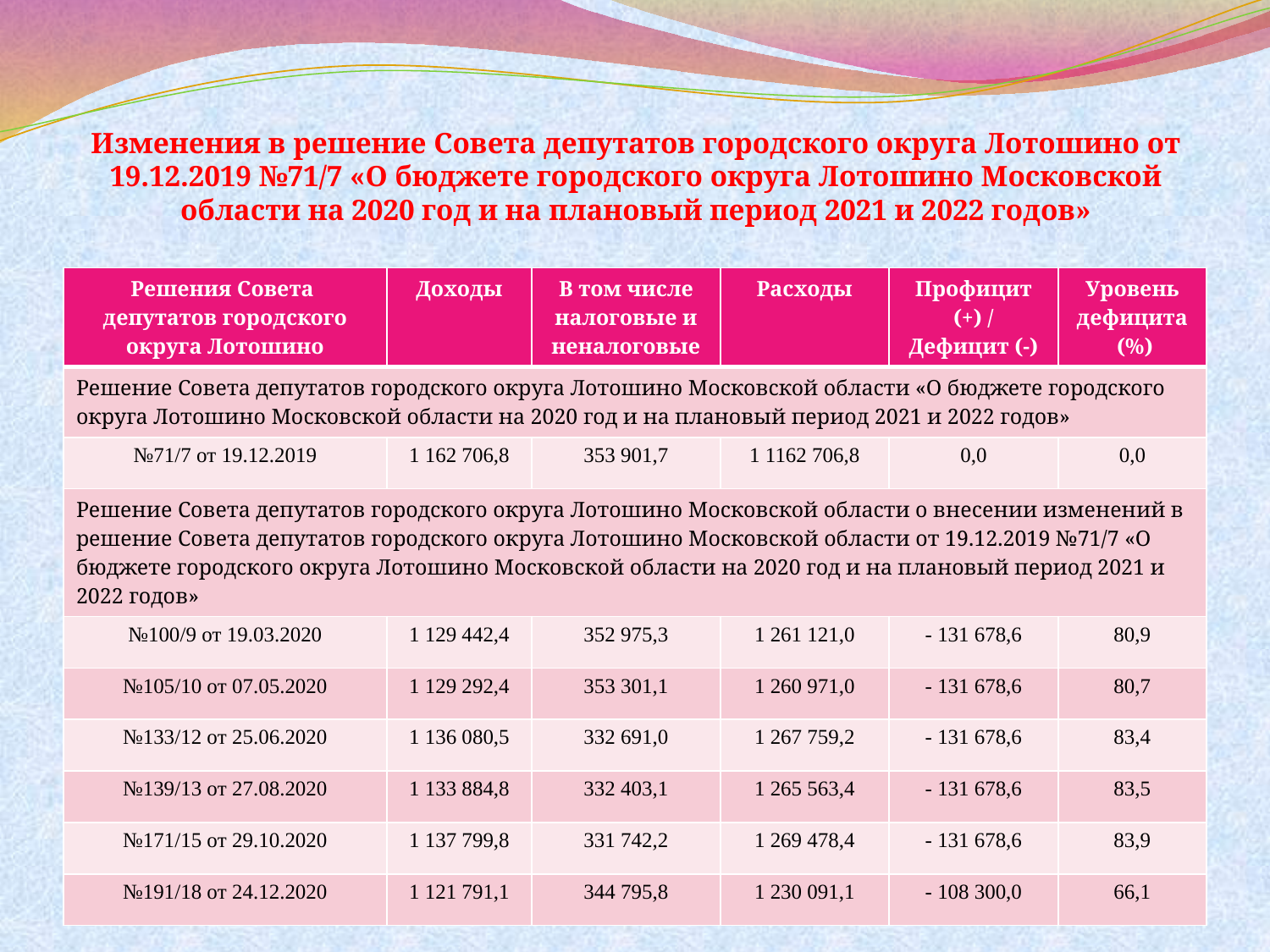

# Изменения в решение Совета депутатов городского округа Лотошино от 19.12.2019 №71/7 «О бюджете городского округа Лотошино Московской области на 2020 год и на плановый период 2021 и 2022 годов»
| Решения Совета депутатов городского округа Лотошино | Доходы | В том числе налоговые и неналоговые | Расходы | Профицит (+) / Дефицит (-) | Уровень дефицита (%) |
| --- | --- | --- | --- | --- | --- |
| Решение Совета депутатов городского округа Лотошино Московской области «О бюджете городского округа Лотошино Московской области на 2020 год и на плановый период 2021 и 2022 годов» |  |  |  |  |  |
| №71/7 от 19.12.2019 | 1 162 706,8 | 353 901,7 | 1 1162 706,8 | 0,0 | 0,0 |
| Решение Совета депутатов городского округа Лотошино Московской области о внесении изменений в решение Совета депутатов городского округа Лотошино Московской области от 19.12.2019 №71/7 «О бюджете городского округа Лотошино Московской области на 2020 год и на плановый период 2021 и 2022 годов» |  |  |  |  |  |
| №100/9 от 19.03.2020 | 1 129 442,4 | 352 975,3 | 1 261 121,0 | - 131 678,6 | 80,9 |
| №105/10 от 07.05.2020 | 1 129 292,4 | 353 301,1 | 1 260 971,0 | - 131 678,6 | 80,7 |
| №133/12 от 25.06.2020 | 1 136 080,5 | 332 691,0 | 1 267 759,2 | - 131 678,6 | 83,4 |
| №139/13 от 27.08.2020 | 1 133 884,8 | 332 403,1 | 1 265 563,4 | - 131 678,6 | 83,5 |
| №171/15 от 29.10.2020 | 1 137 799,8 | 331 742,2 | 1 269 478,4 | - 131 678,6 | 83,9 |
| №191/18 от 24.12.2020 | 1 121 791,1 | 344 795,8 | 1 230 091,1 | - 108 300,0 | 66,1 |